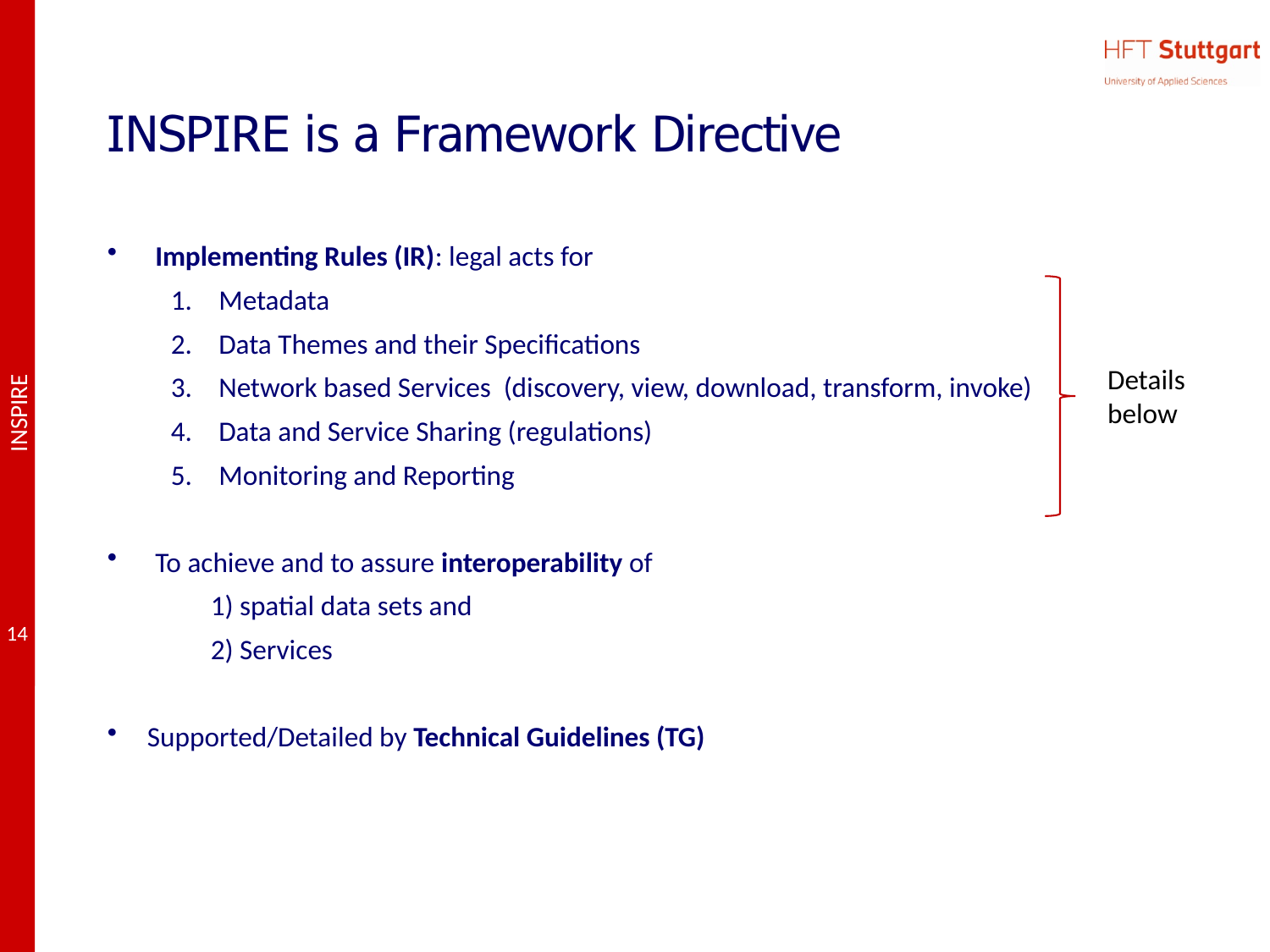

# INSPIRE is a Framework Directive
Implementing Rules (IR): legal acts for
Metadata
Data Themes and their Specifications
Network based Services  (discovery, view, download, transform, invoke)
Data and Service Sharing (regulations)
Monitoring and Reporting

To achieve and to assure interoperability of
1) spatial data sets and
2) Services

Supported/Detailed by Technical Guidelines (TG)

Details below